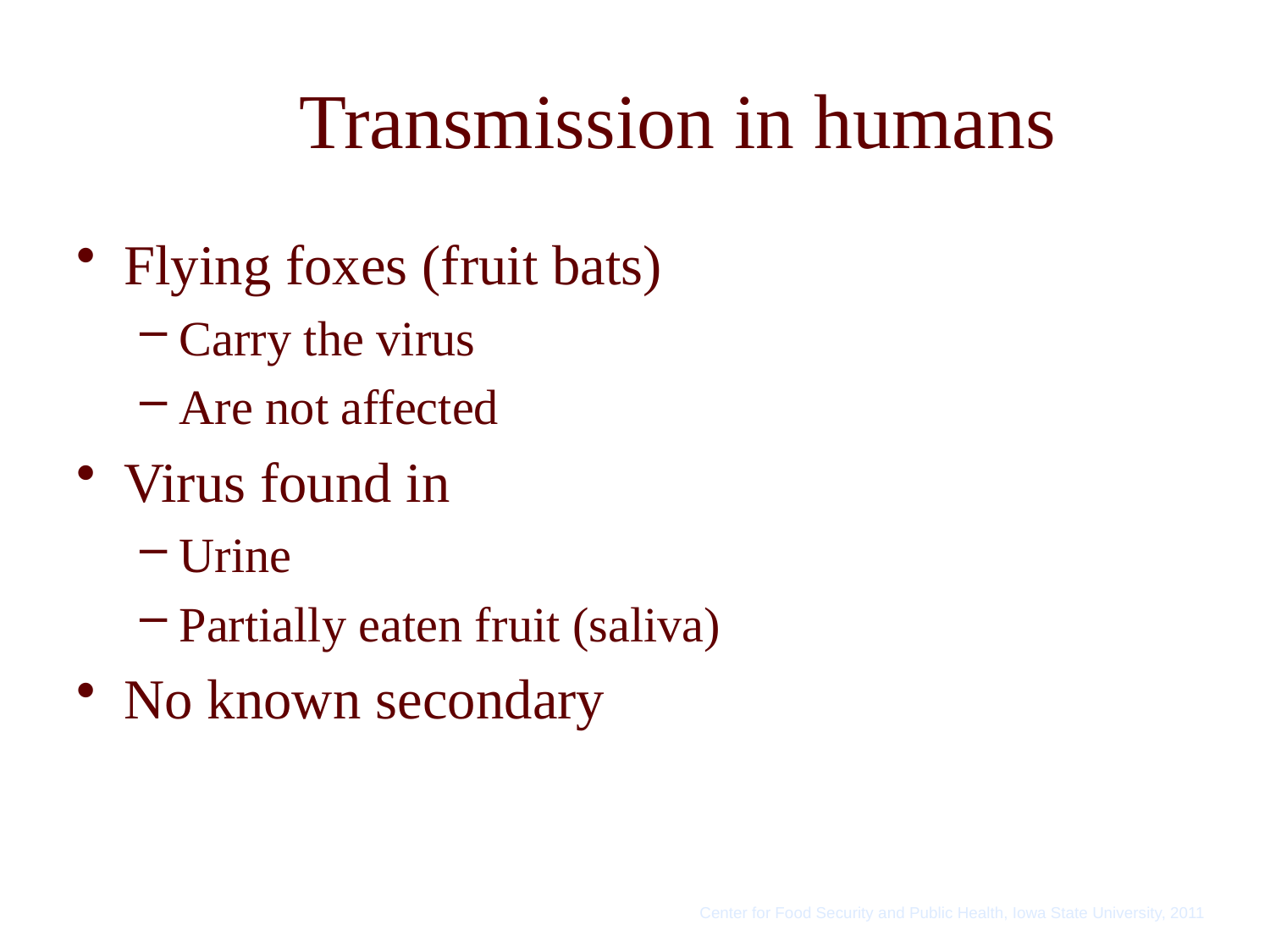

# ReTransmission in humans
Flying foxes (fruit bats)
Carry the virus
Are not affected
Virus found in
Urine
Partially eaten fruit (saliva)
No known secondary host

Center for Food Security and Public Health, Iowa State University, 2011